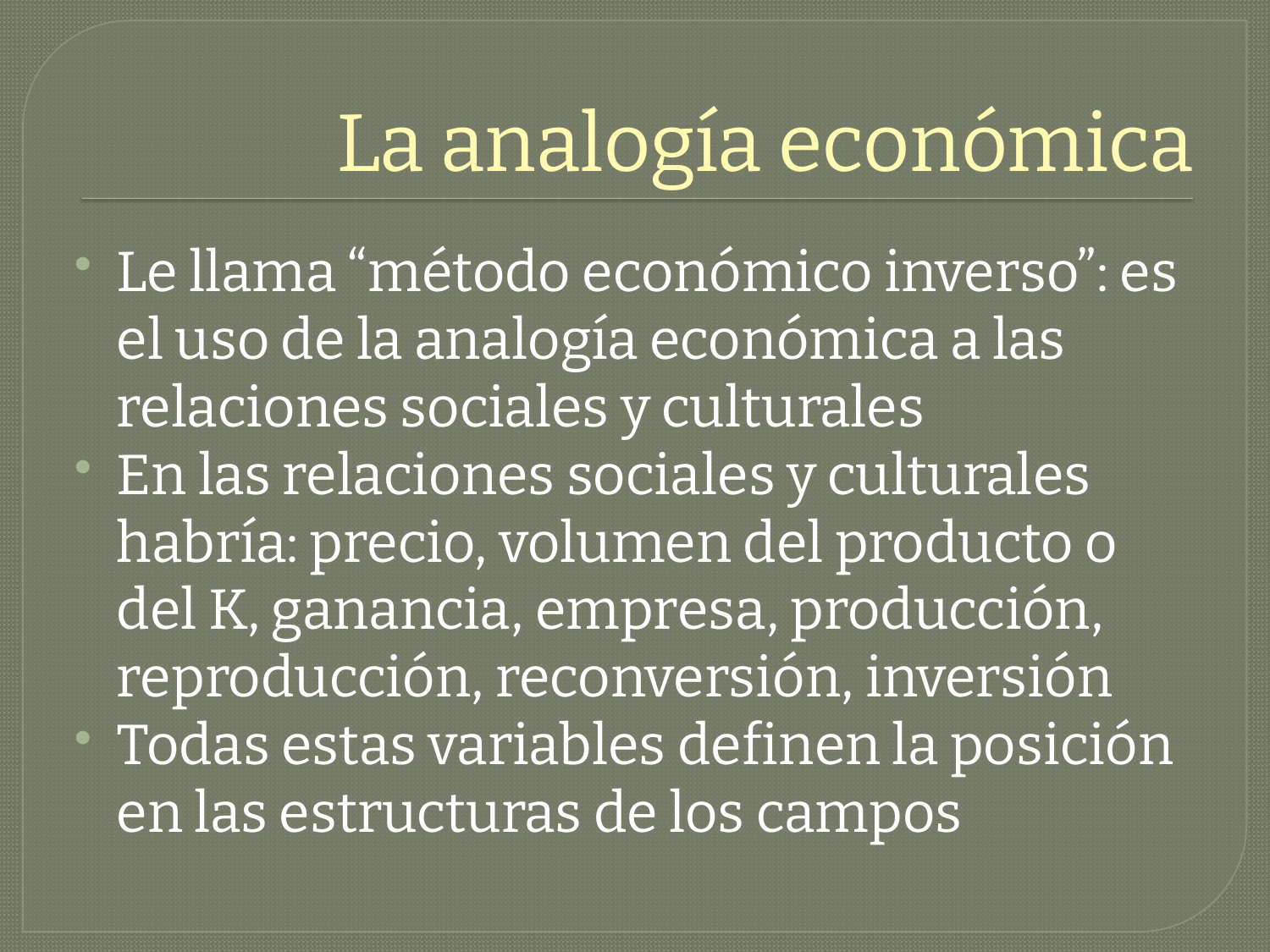

# La analogía económica
Le llama “método económico inverso”: es el uso de la analogía económica a las relaciones sociales y culturales
En las relaciones sociales y culturales habría: precio, volumen del producto o del K, ganancia, empresa, producción, reproducción, reconversión, inversión
Todas estas variables definen la posición en las estructuras de los campos